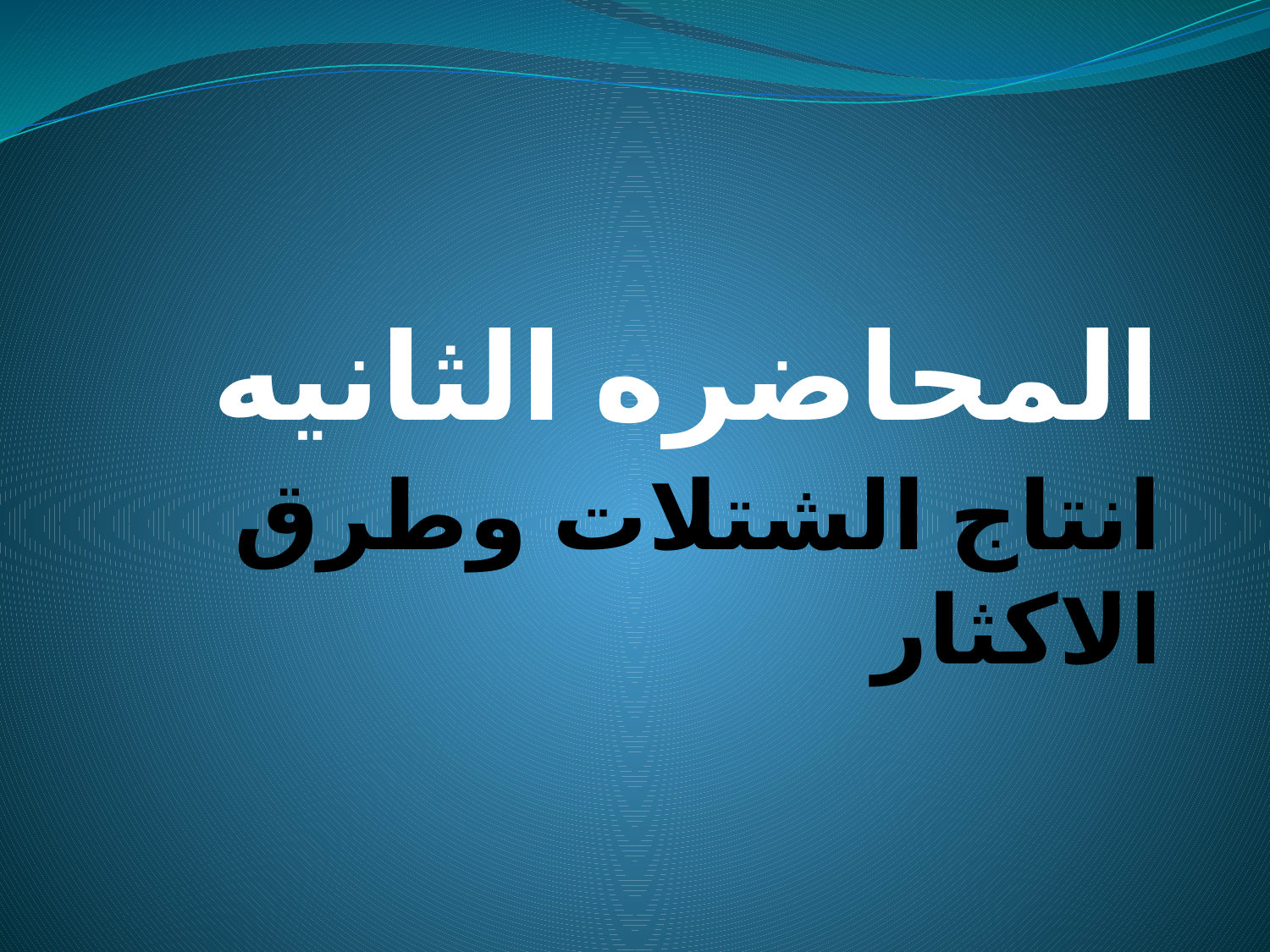

# المحاضره الثانيه
انتاج الشتلات وطرق الاكثار